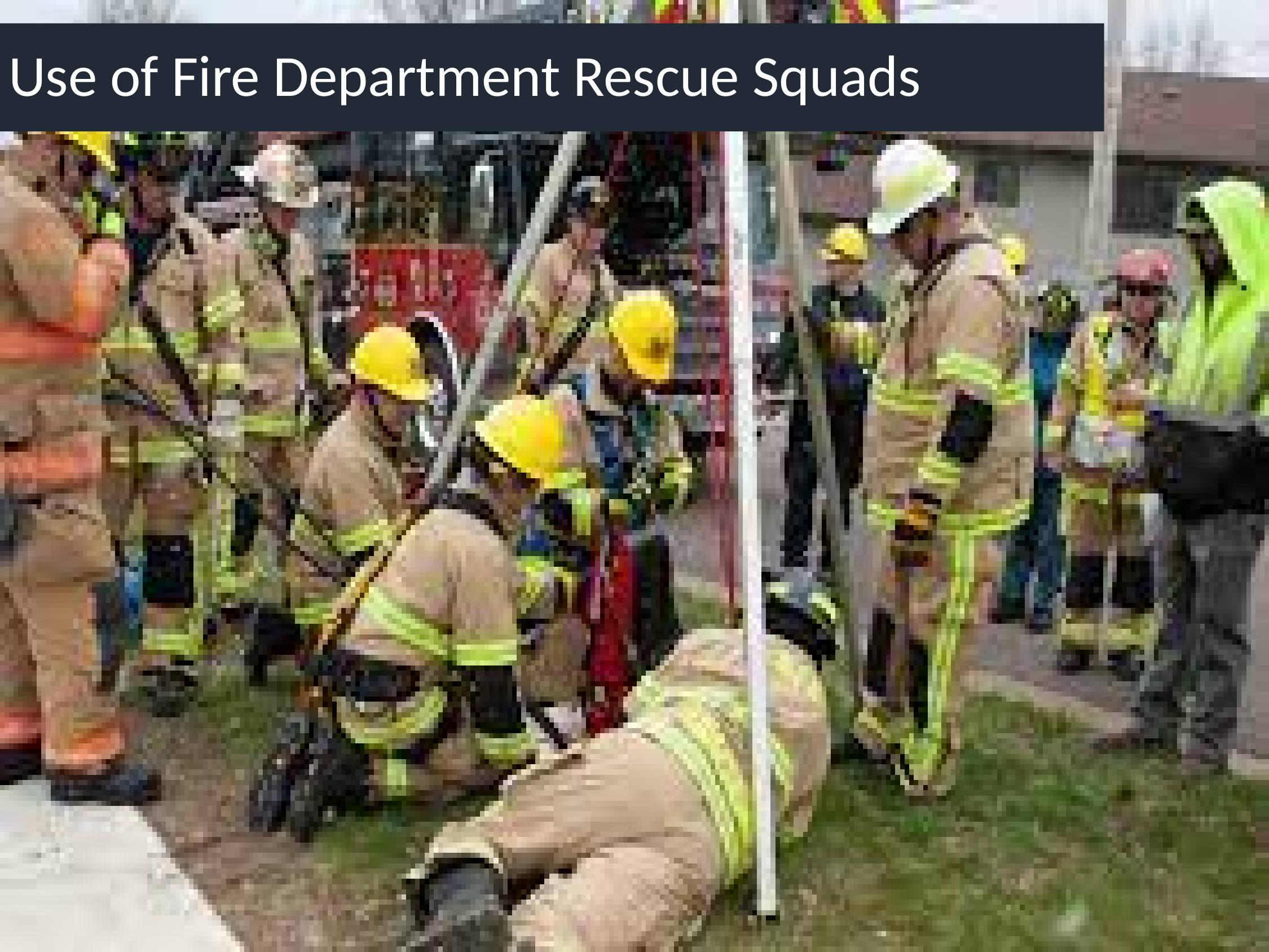

# Use of Fire Department Rescue Squads